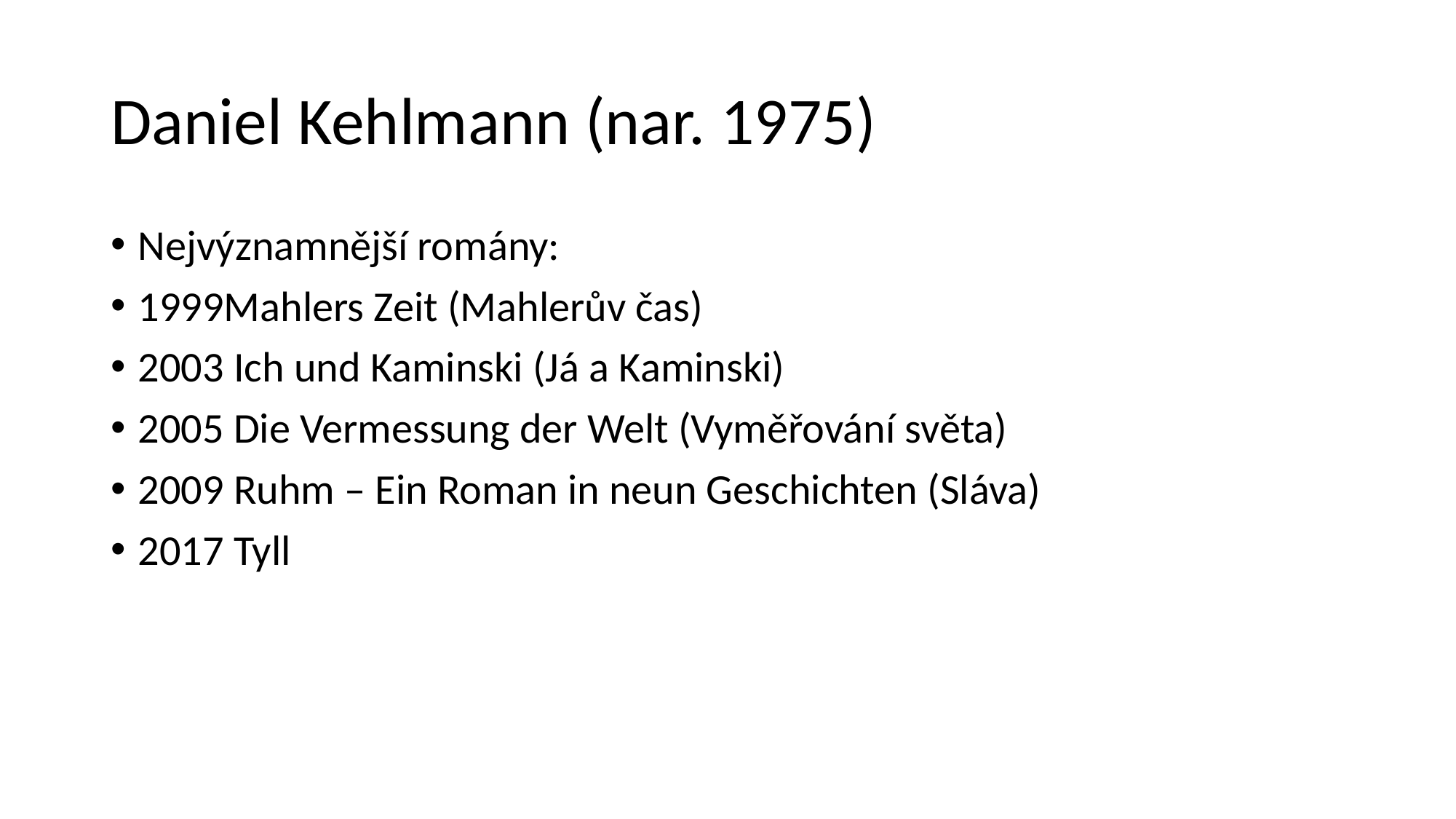

# Daniel Kehlmann (nar. 1975)
Nejvýznamnější romány:
1999Mahlers Zeit (Mahlerův čas)
2003 Ich und Kaminski (Já a Kaminski)
2005 Die Vermessung der Welt (Vyměřování světa)
2009 Ruhm – Ein Roman in neun Geschichten (Sláva)
2017 Tyll